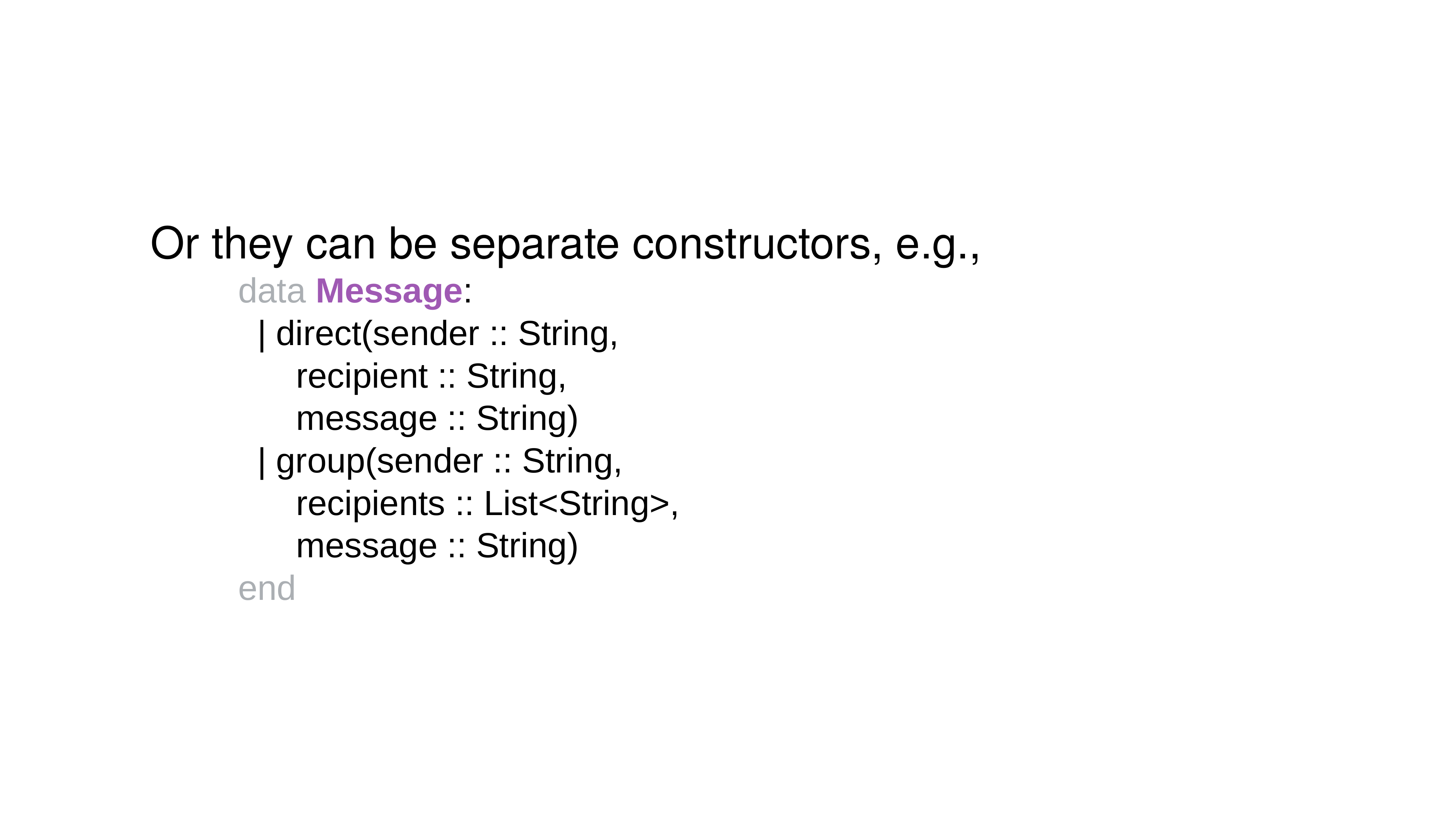

Or they can be separate constructors, e.g.,
data Message:
  | direct(sender :: String,
      recipient :: String,
      message :: String)
  | group(sender :: String,
      recipients :: List<String>,
      message :: String)
end